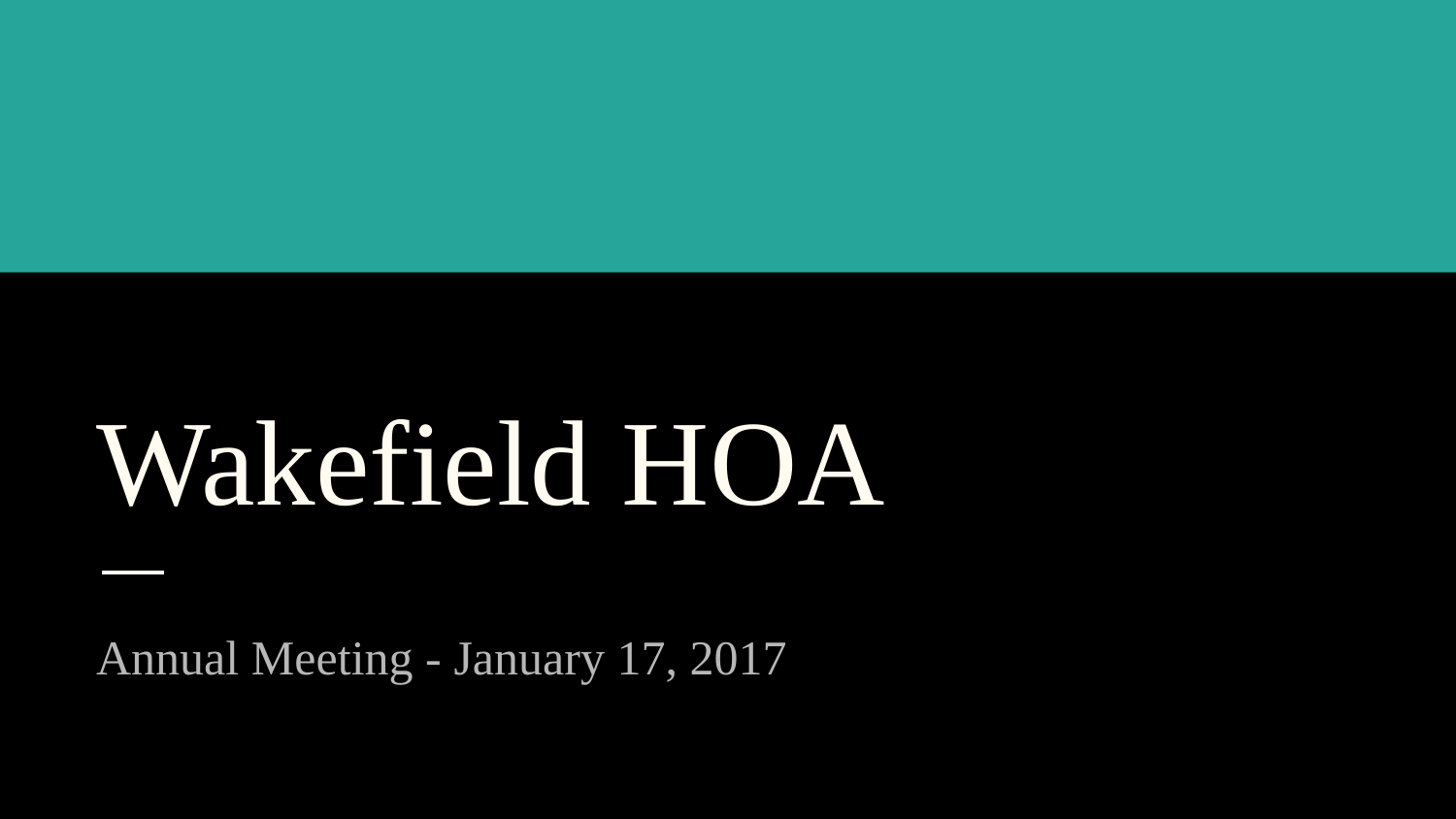

# Wakefield HOA
Annual Meeting - January 17, 2017